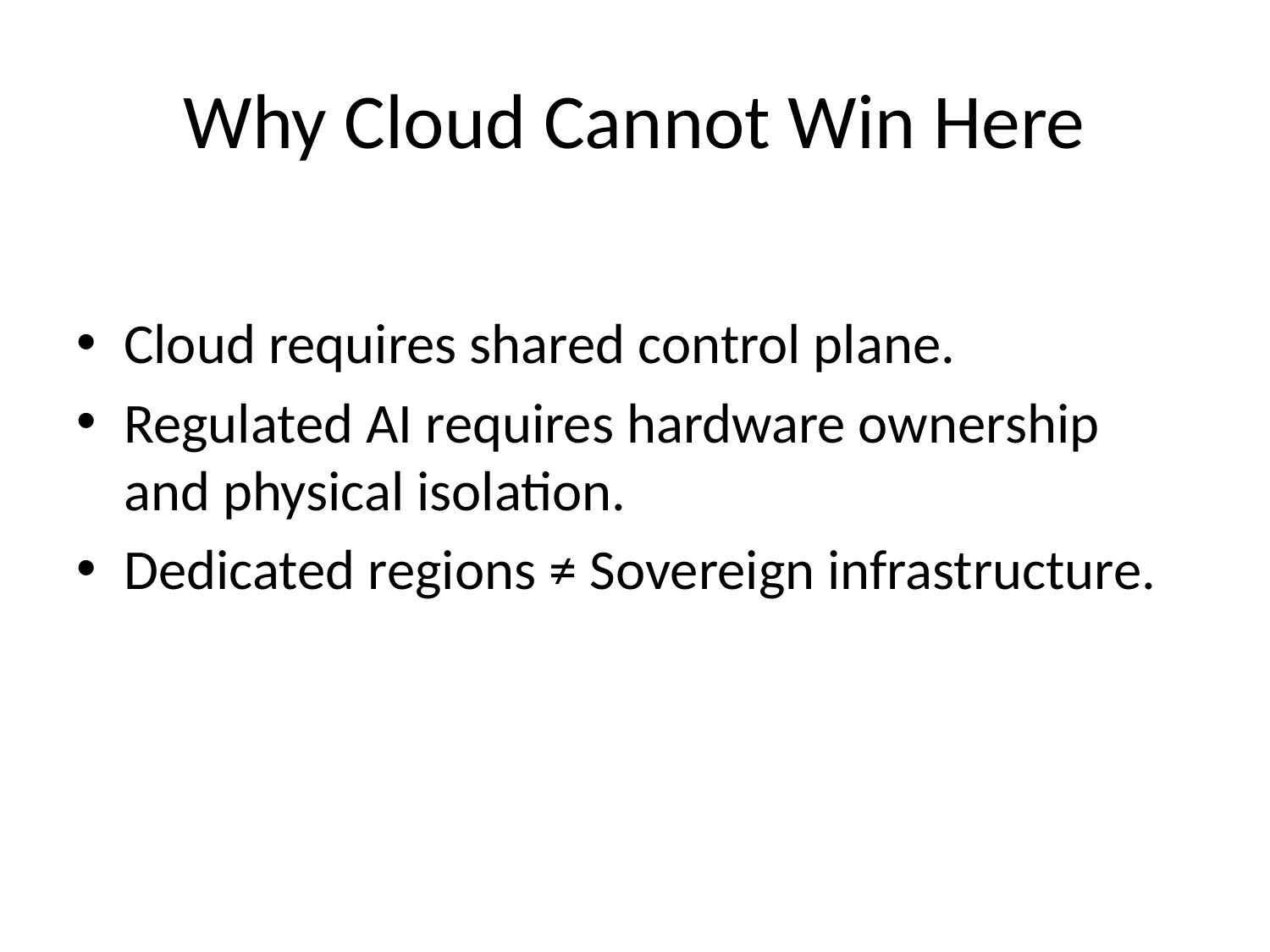

# Why Cloud Cannot Win Here

Cloud requires shared control plane.
Regulated AI requires hardware ownership and physical isolation.
Dedicated regions ≠ Sovereign infrastructure.